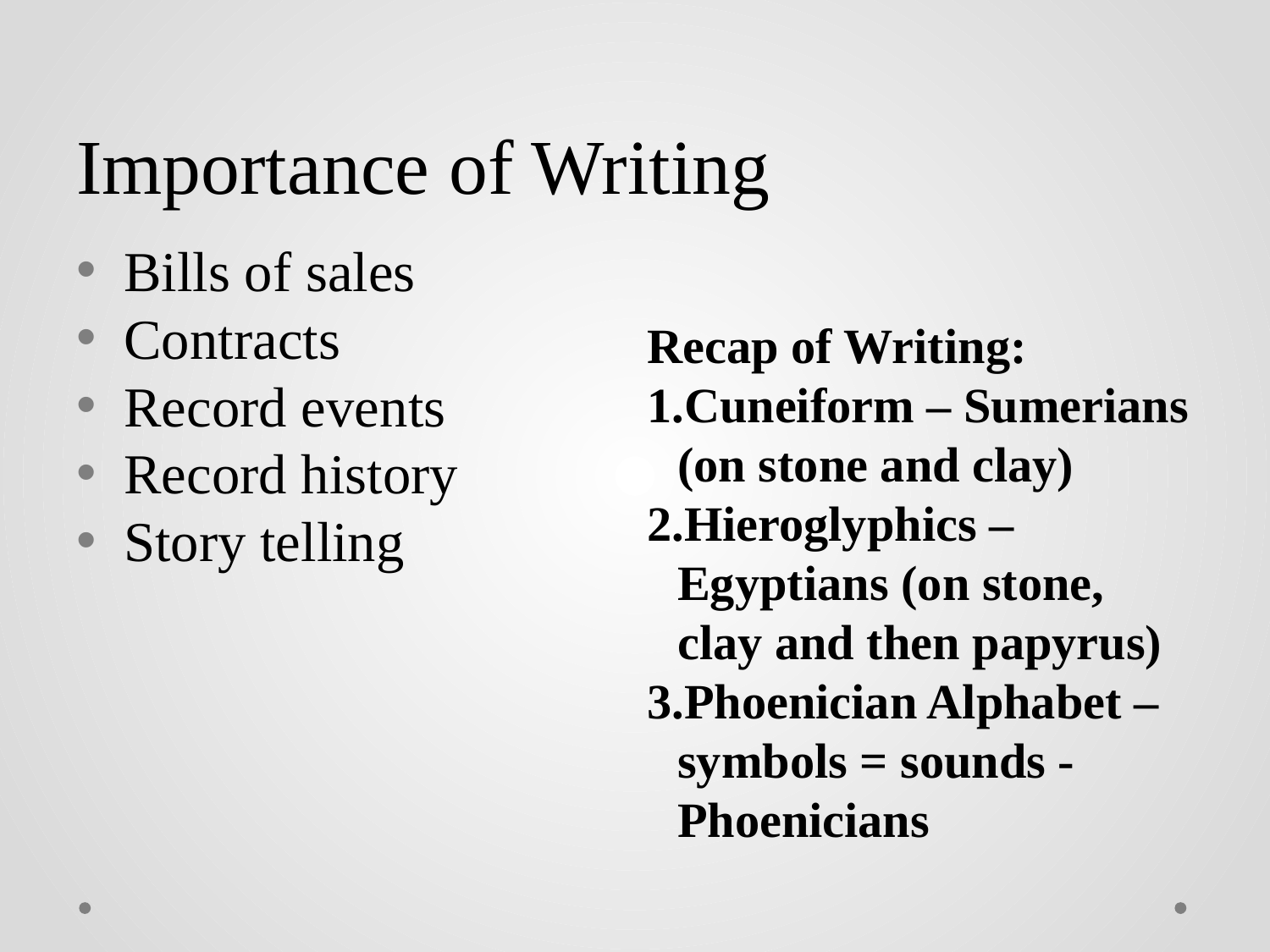

# Importance of Writing
Bills of sales
Contracts
Record events
Record history
Story telling

Recap of Writing:
Cuneiform – Sumerians (on stone and clay)
Hieroglyphics – Egyptians (on stone, clay and then papyrus)
Phoenician Alphabet – symbols = sounds - Phoenicians